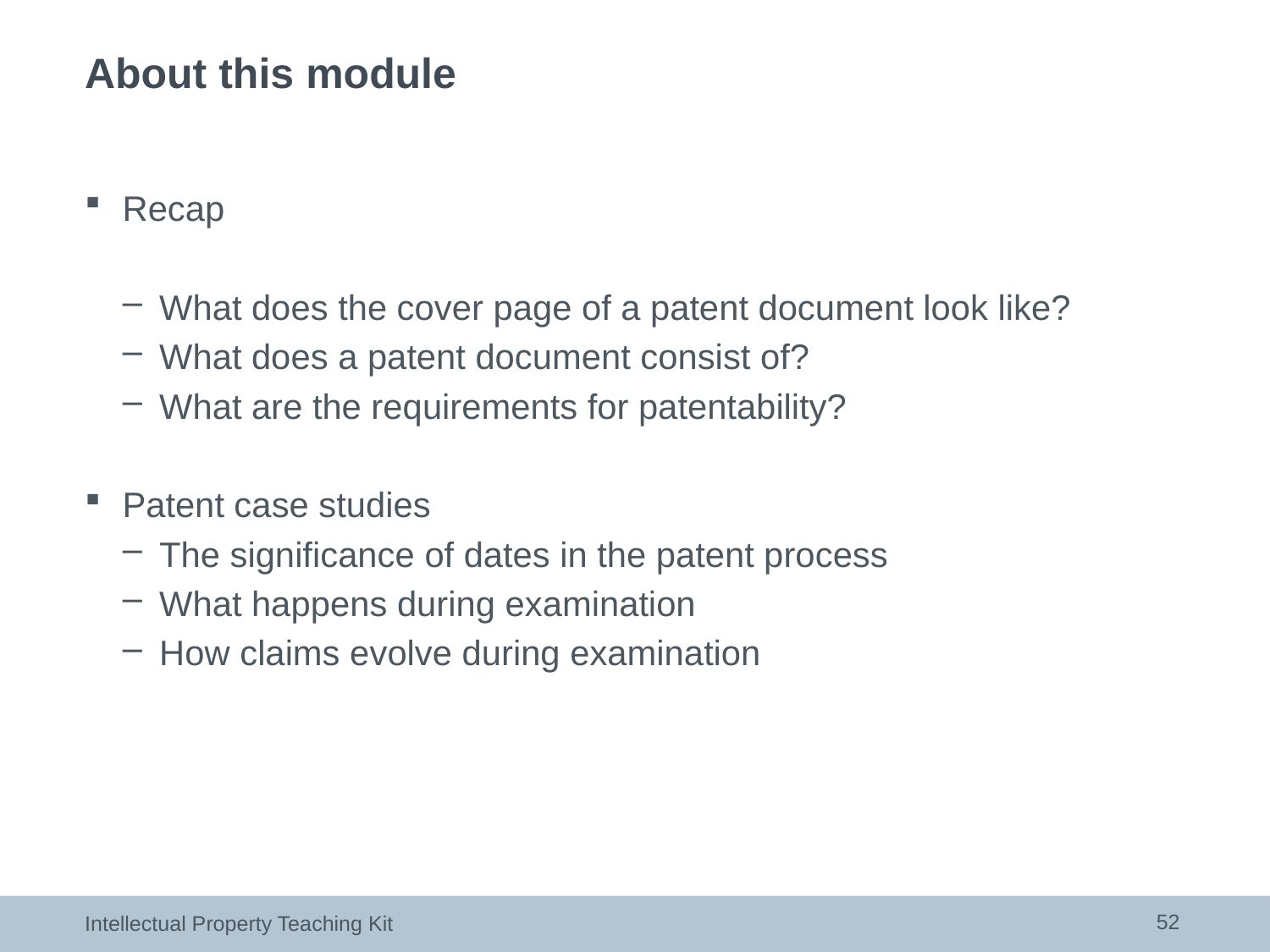

# About this module
Recap

What does the cover page of a patent document look like?
What does a patent document consist of?
What are the requirements for patentability?

Patent case studies
The significance of dates in the patent process
What happens during examination
How claims evolve during examination

52
Intellectual Property Teaching Kit